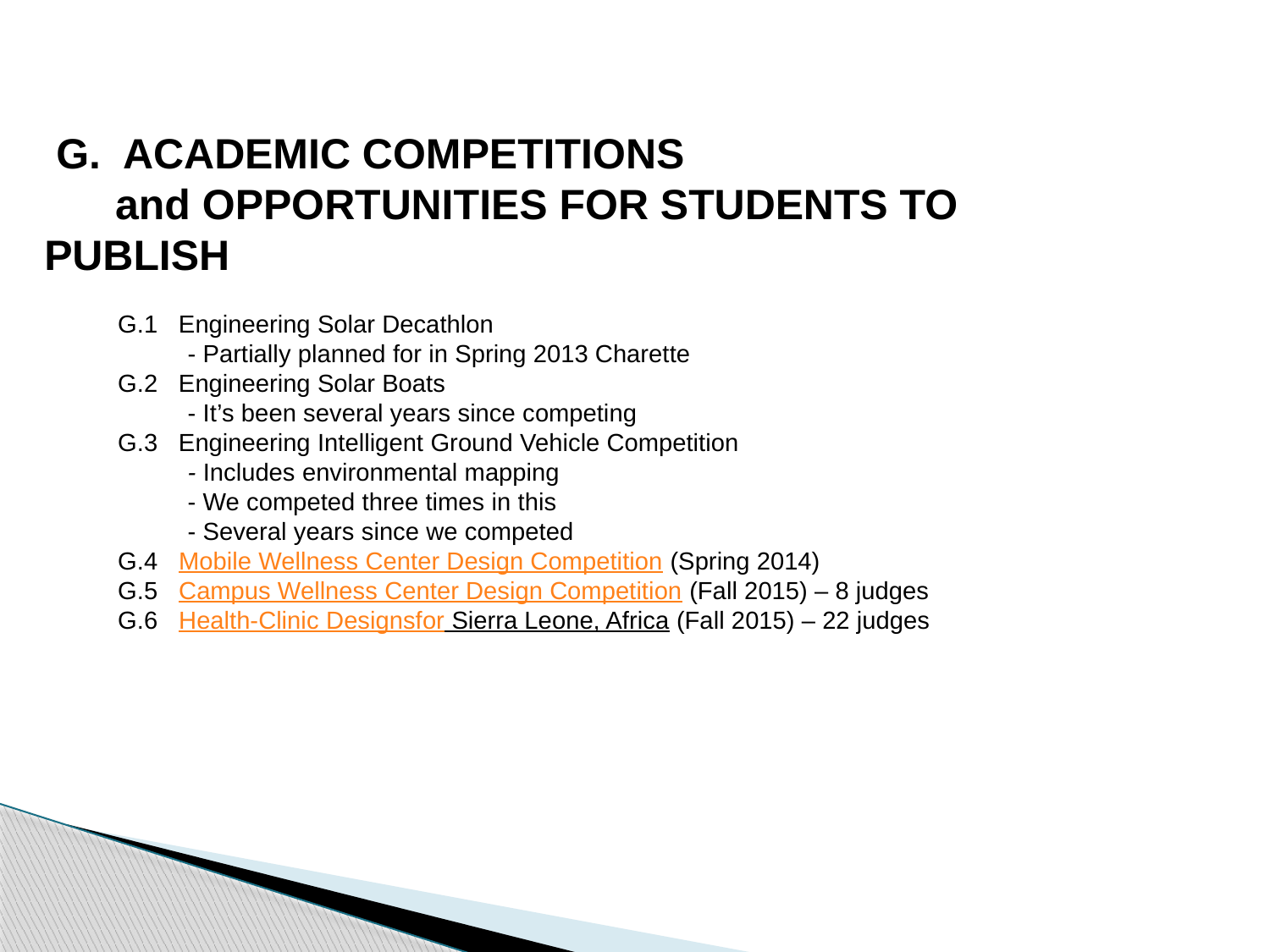

G.  ACADEMIC COMPETITIONS
      and OPPORTUNITIES FOR STUDENTS TO PUBLISH

G.1   Engineering Solar Decathlon
          - Partially planned for in Spring 2013 Charette
G.2   Engineering Solar Boats
          - It’s been several years since competing
G.3   Engineering Intelligent Ground Vehicle Competition
          - Includes environmental mapping
          - We competed three times in this
          - Several years since we competed
G.4   Mobile Wellness Center Design Competition (Spring 2014)
G.5   Campus Wellness Center Design Competition (Fall 2015) – 8 judges
G.6   Health-Clinic Designsfor Sierra Leone, Africa (Fall 2015) – 22 judges